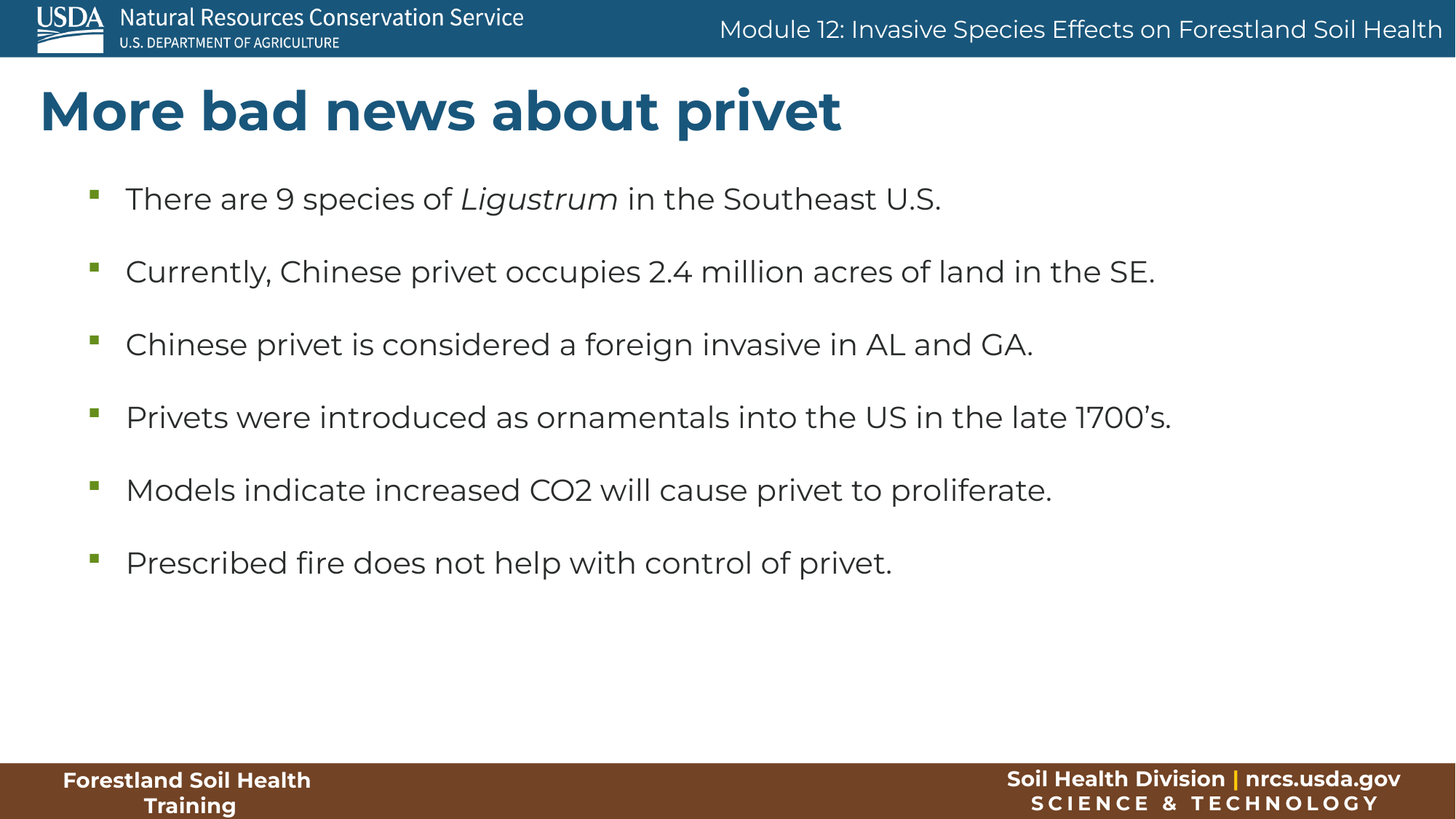

# More bad news about privet
There are 9 species of Ligustrum in the Southeast U.S.

Currently, Chinese privet occupies 2.4 million acres of land in the SE.

Chinese privet is considered a foreign invasive in AL and GA.

Privets were introduced as ornamentals into the US in the late 1700’s.

Models indicate increased CO2 will cause privet to proliferate.

Prescribed fire does not help with control of privet.